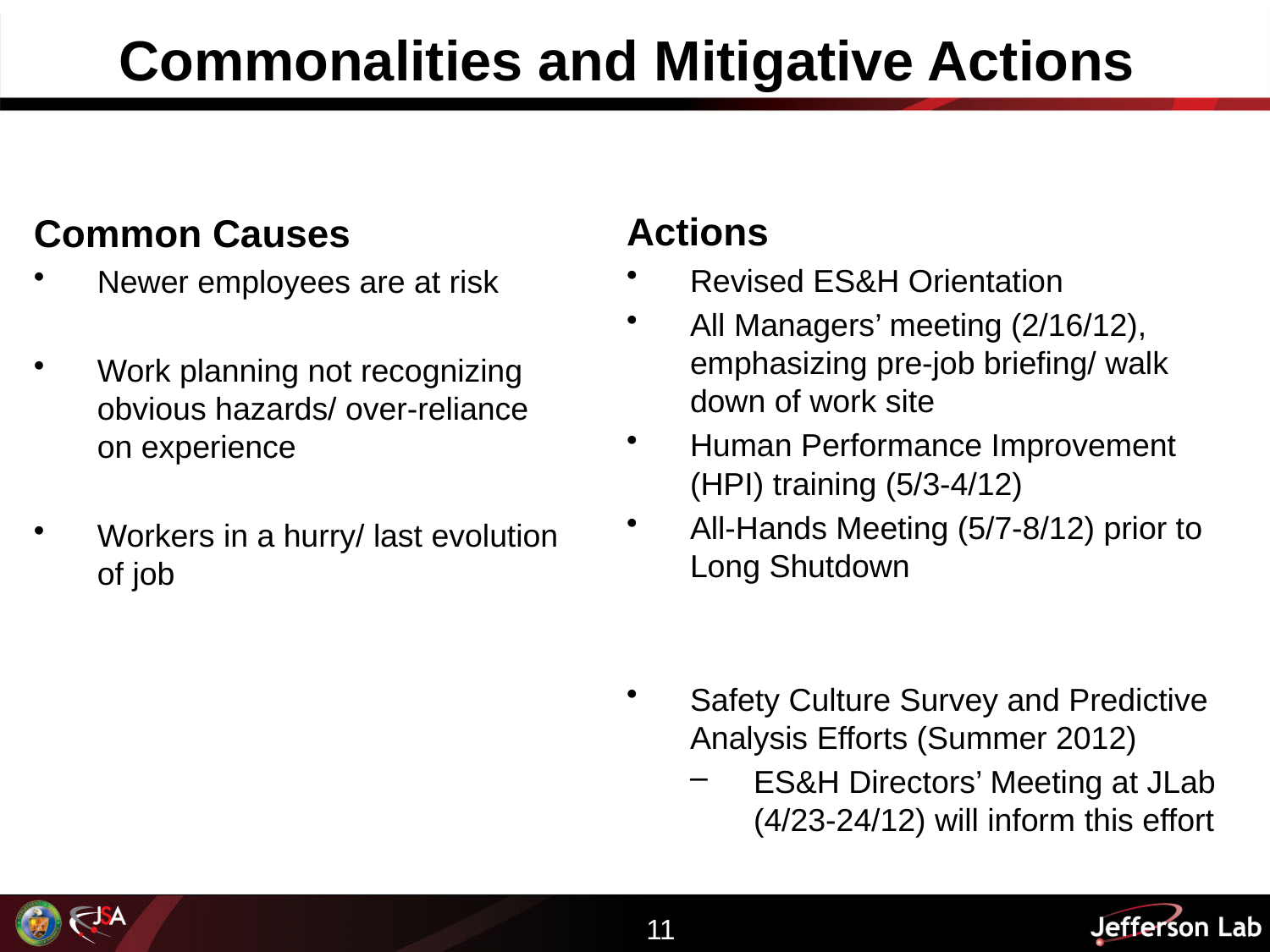

# Commonalities and Mitigative Actions
Actions
Revised ES&H Orientation
All Managers’ meeting (2/16/12), emphasizing pre-job briefing/ walk down of work site
Human Performance Improvement (HPI) training (5/3-4/12)
All-Hands Meeting (5/7-8/12) prior to Long Shutdown

Safety Culture Survey and Predictive Analysis Efforts (Summer 2012)
ES&H Directors’ Meeting at JLab (4/23-24/12) will inform this effort
Common Causes
Newer employees are at risk

Work planning not recognizing obvious hazards/ over-reliance on experience

Workers in a hurry/ last evolution of job